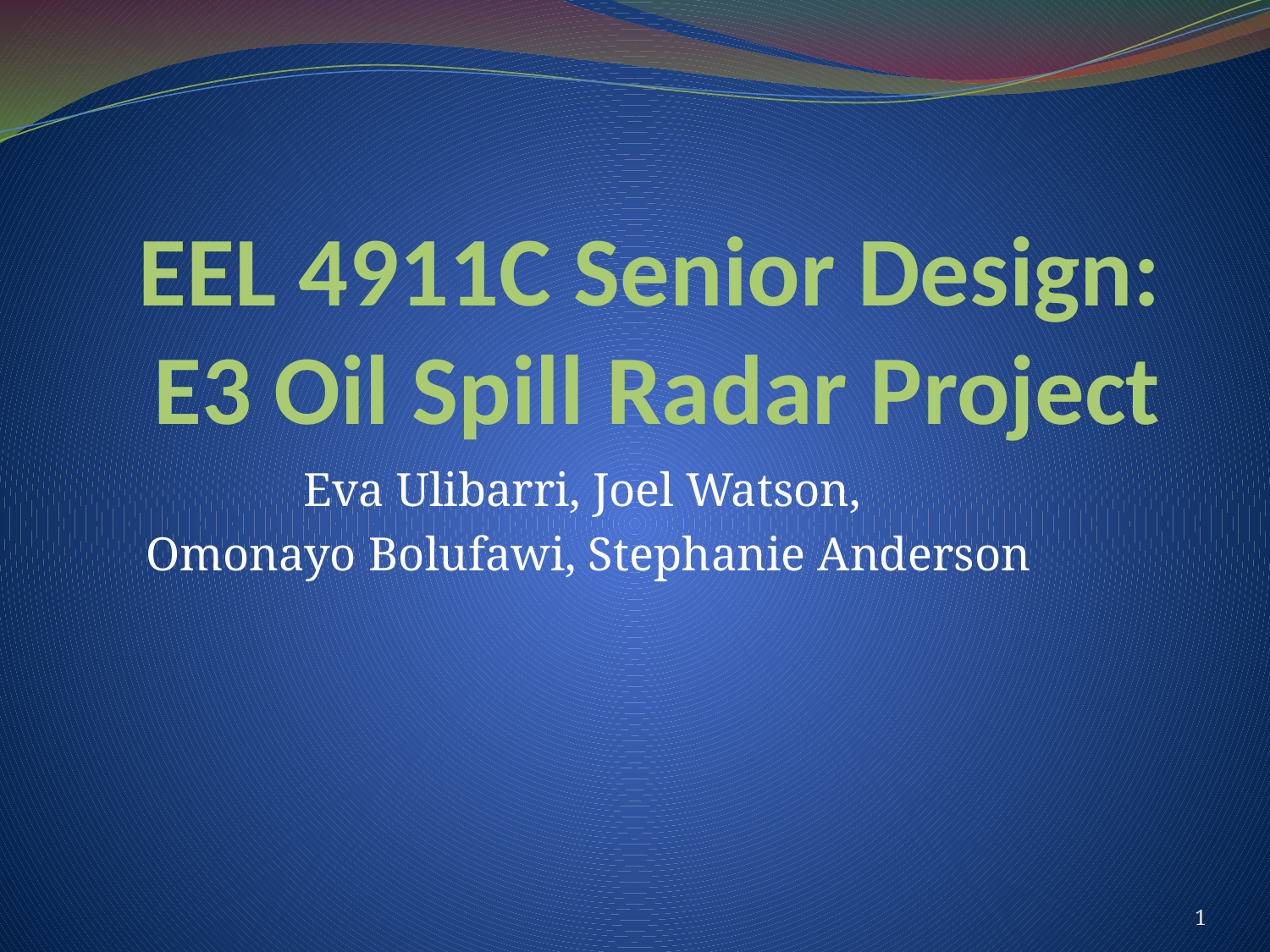

# EEL 4911C Senior Design: E3 Oil Spill Radar Project
Eva Ulibarri, Joel Watson,
Omonayo Bolufawi, Stephanie Anderson
1